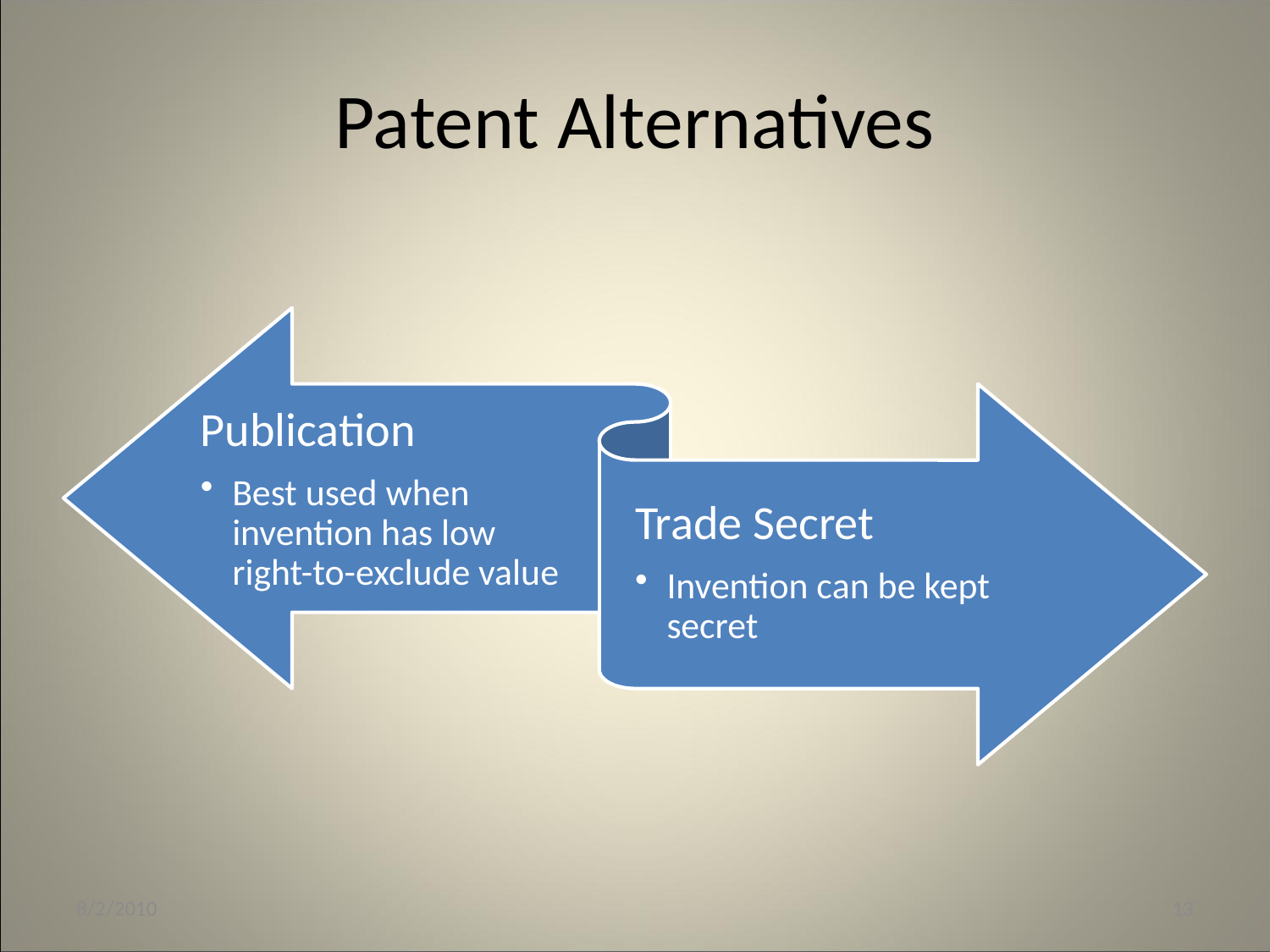

Patent Alternatives

Publication
Best used when invention has low right-to-exclude value
Trade Secret
Invention can be kept secret
8/2/2010
13